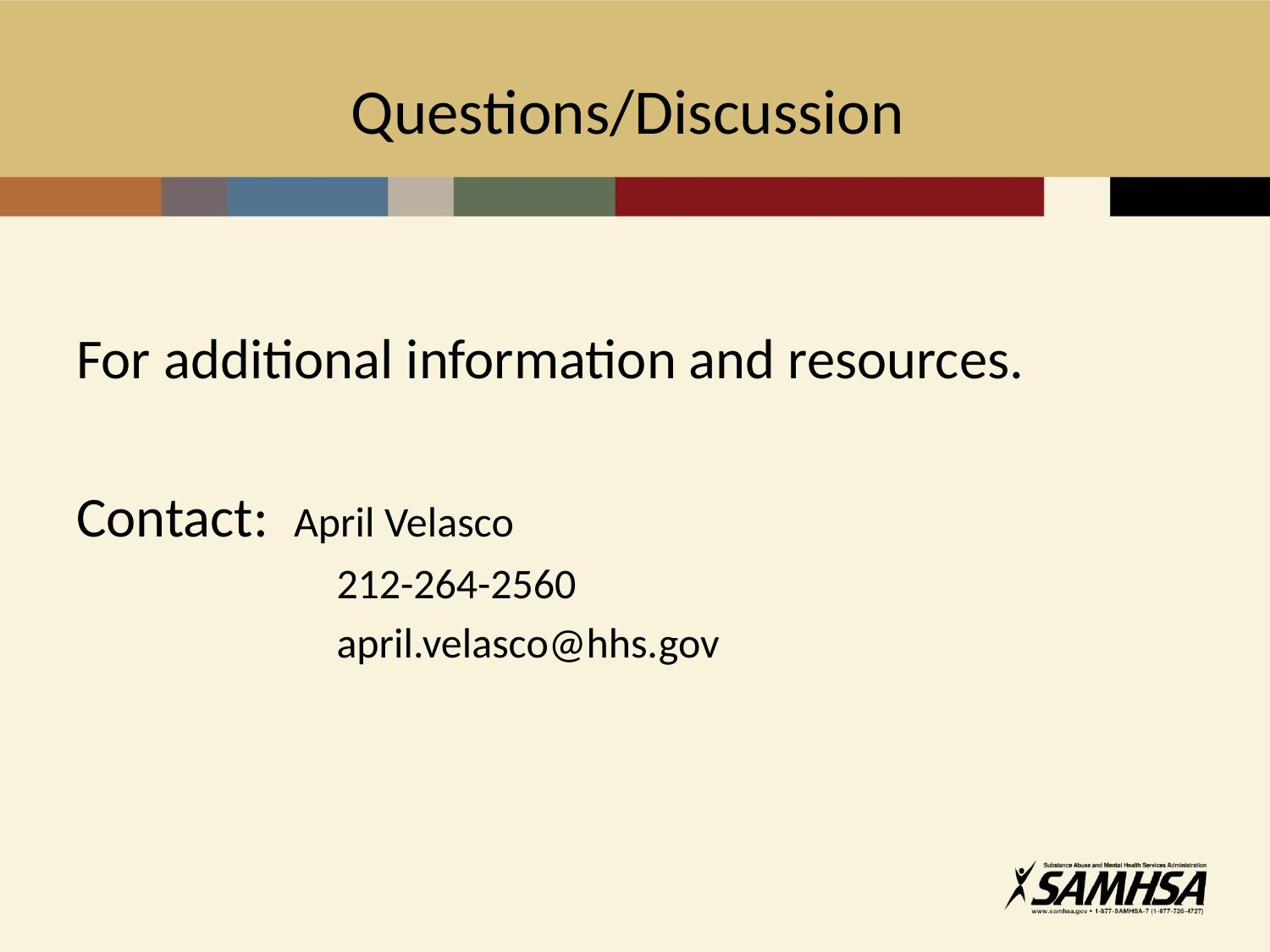

# Questions/Discussion

For additional information and resources.

Contact:  April Velasco
		         212-264-2560
		         april.velasco@hhs.gov